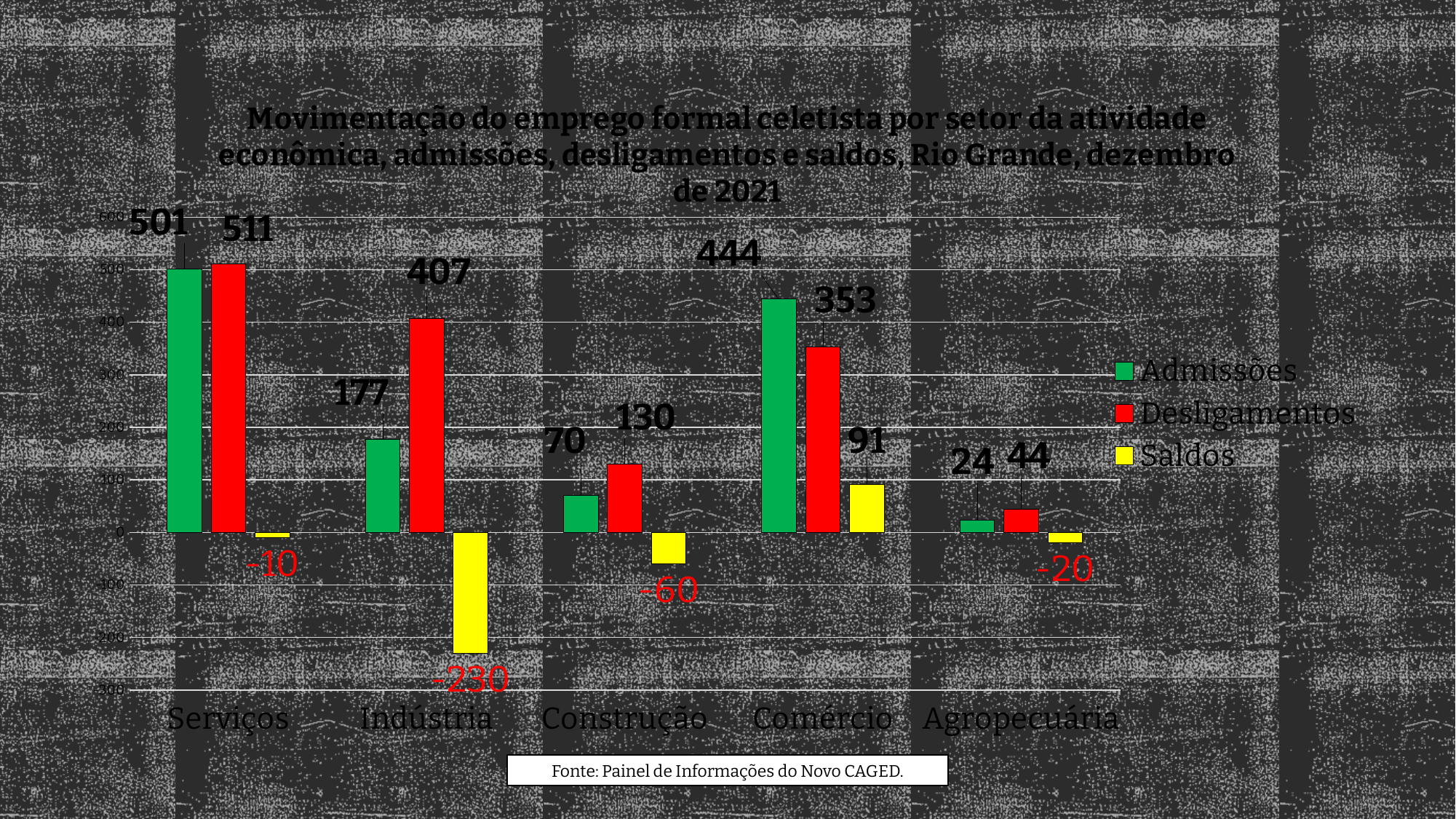

### Chart: Movimentação do emprego formal celetista por setor da atividade econômica, admissões, desligamentos e saldos, Rio Grande, dezembro de 2021

| Category | Admissões | Desligamentos | Saldos |
|---|---|---|---|
| Serviços | 501.0 | 511.0 | -10.0 |
| Indústria | 177.0 | 407.0 | -230.0 |
| Construção | 70.0 | 130.0 | -60.0 |
| Comércio | 444.0 | 353.0 | 91.0 |
| Agropecuária | 24.0 | 44.0 | -20.0 |

### Chart

| Category |
|---|
Fonte: Painel de Informações do Novo CAGED.